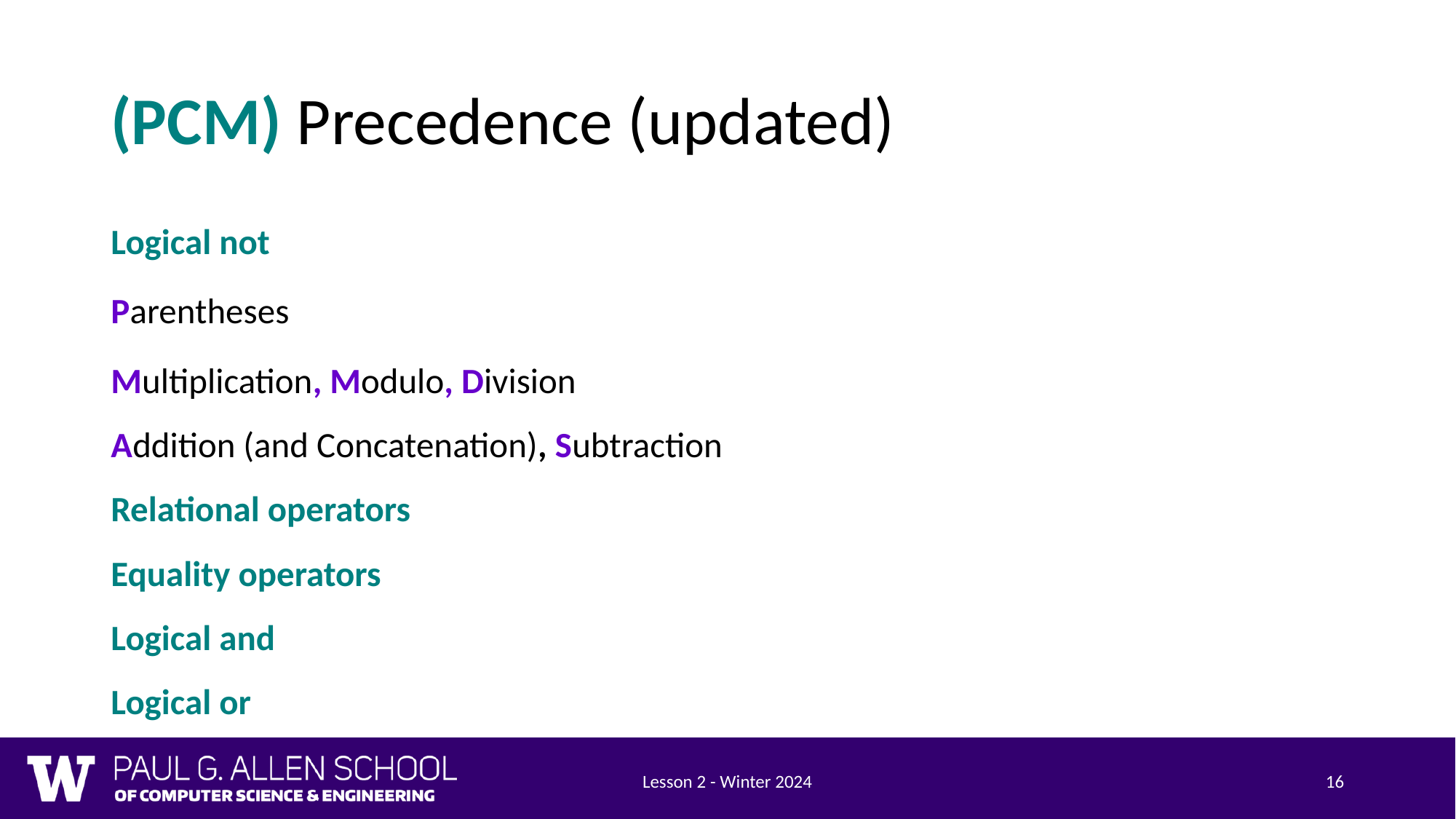

# (PCM) Precedence (updated)
Logical not
Parentheses
Multiplication, Modulo, Division
Addition (and Concatenation), Subtraction
Relational operators
Equality operators
Logical and
Logical or
Lesson 2 - Winter 2024
16